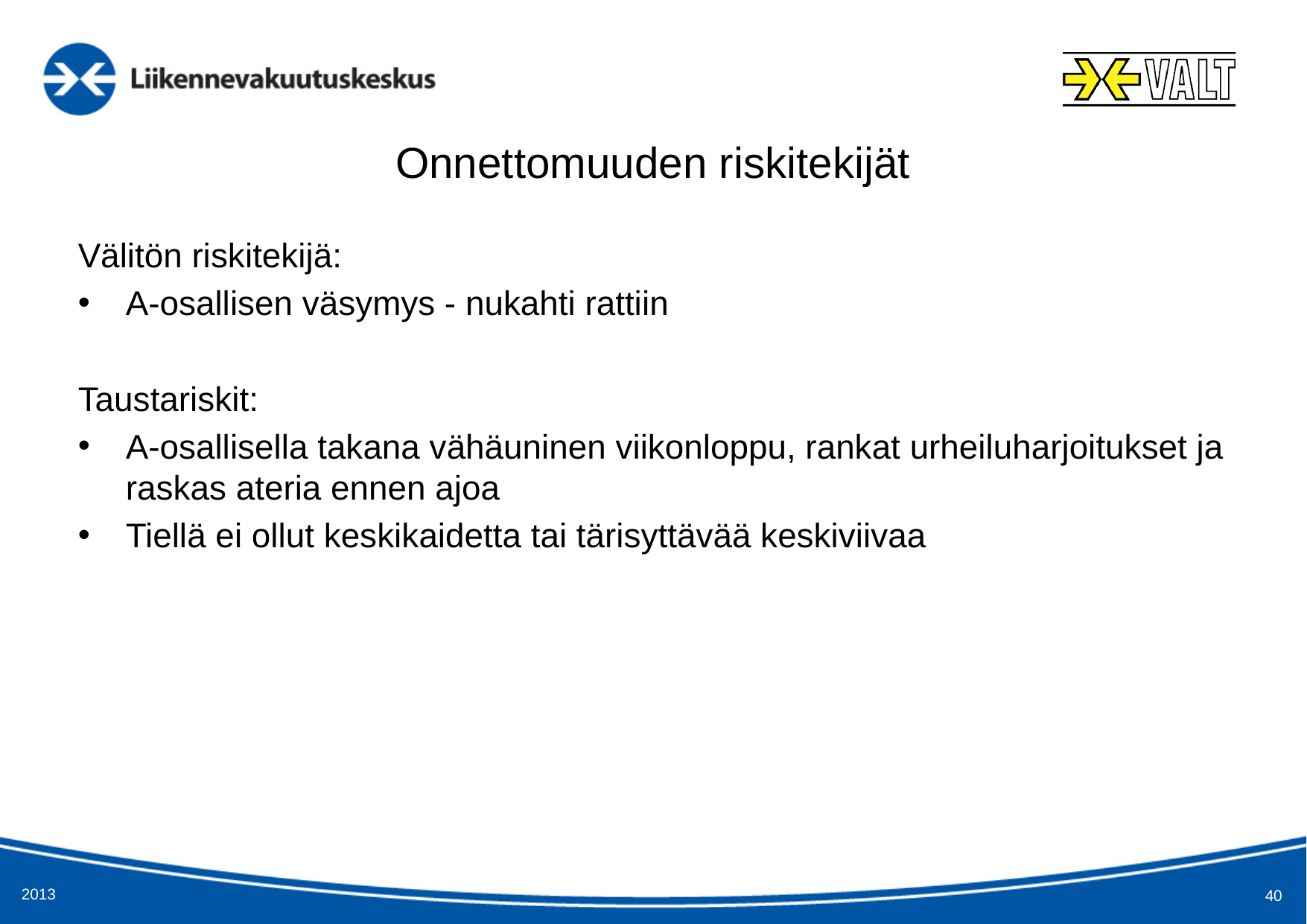

# Onnettomuuden riskitekijät
Välitön riskitekijä:
A-osallisen väsymys - nukahti rattiin

Taustariskit:
A-osallisella takana vähäuninen viikonloppu, rankat urheiluharjoitukset ja raskas ateria ennen ajoa
Tiellä ei ollut keskikaidetta tai tärisyttävää keskiviivaa
2013
40